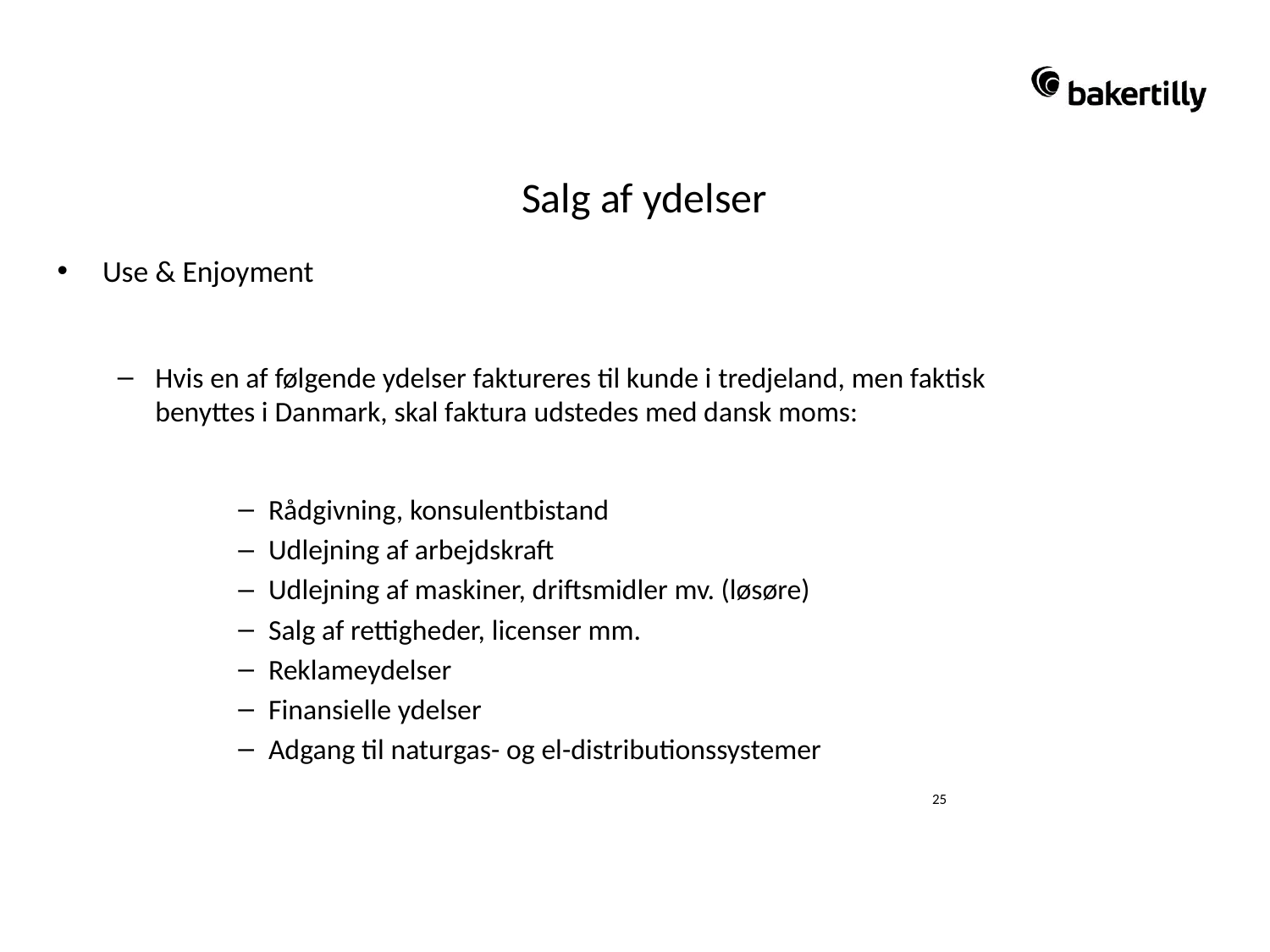

# Salg af ydelser
Salg af ydelser – B2B
Use & Enjoyment

Hvis en af følgende ydelser faktureres til kunde i tredjeland, men faktisk benyttes i Danmark, skal faktura udstedes med dansk moms:

Rådgivning, konsulentbistand
Udlejning af arbejdskraft
Udlejning af maskiner, driftsmidler mv. (løsøre)
Salg af rettigheder, licenser mm.
Reklameydelser
Finansielle ydelser
Adgang til naturgas- og el-distributionssystemer

25